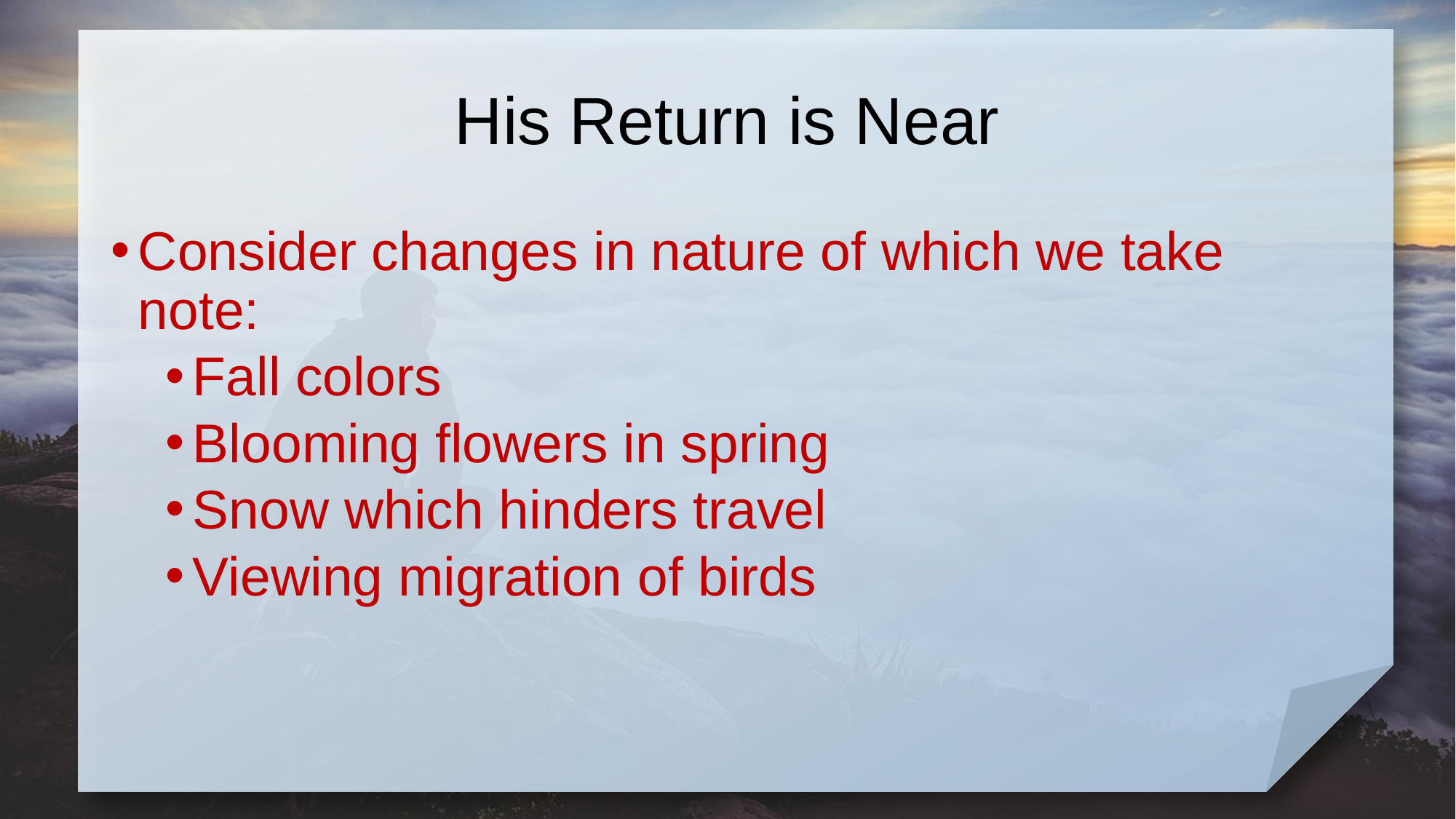

# His Return is Near
Consider changes in nature of which we take note:
Fall colors
Blooming flowers in spring
Snow which hinders travel
Viewing migration of birds